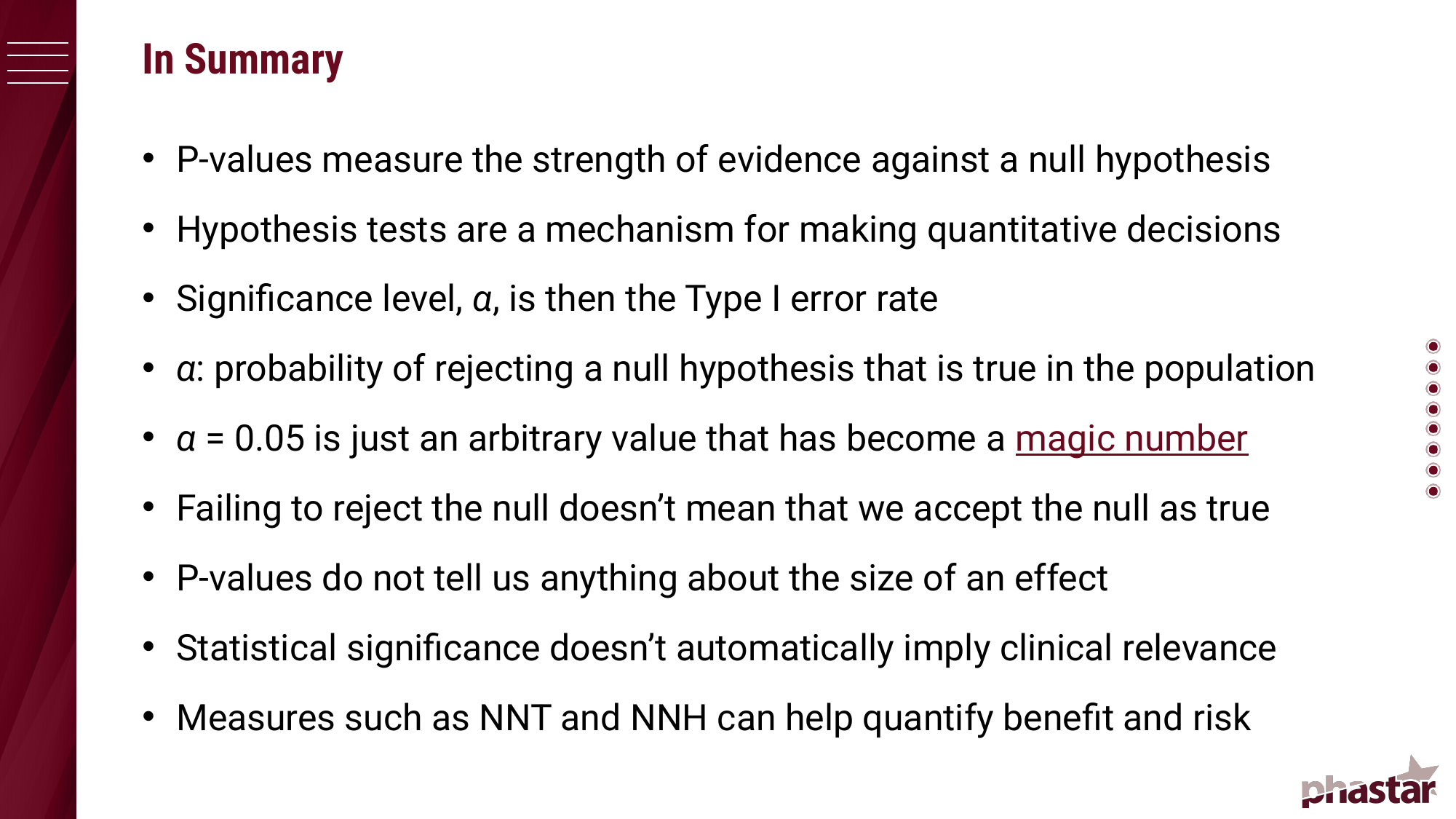

# In Summary
P-values measure the strength of evidence against a null hypothesis
Hypothesis tests are a mechanism for making quantitative decisions
Significance level, α, is then the Type I error rate
α: probability of rejecting a null hypothesis that is true in the population
α = 0.05 is just an arbitrary value that has become a magic number
Failing to reject the null doesn’t mean that we accept the null as true
P-values do not tell us anything about the size of an effect
Statistical significance doesn’t automatically imply clinical relevance
Measures such as NNT and NNH can help quantify benefit and risk